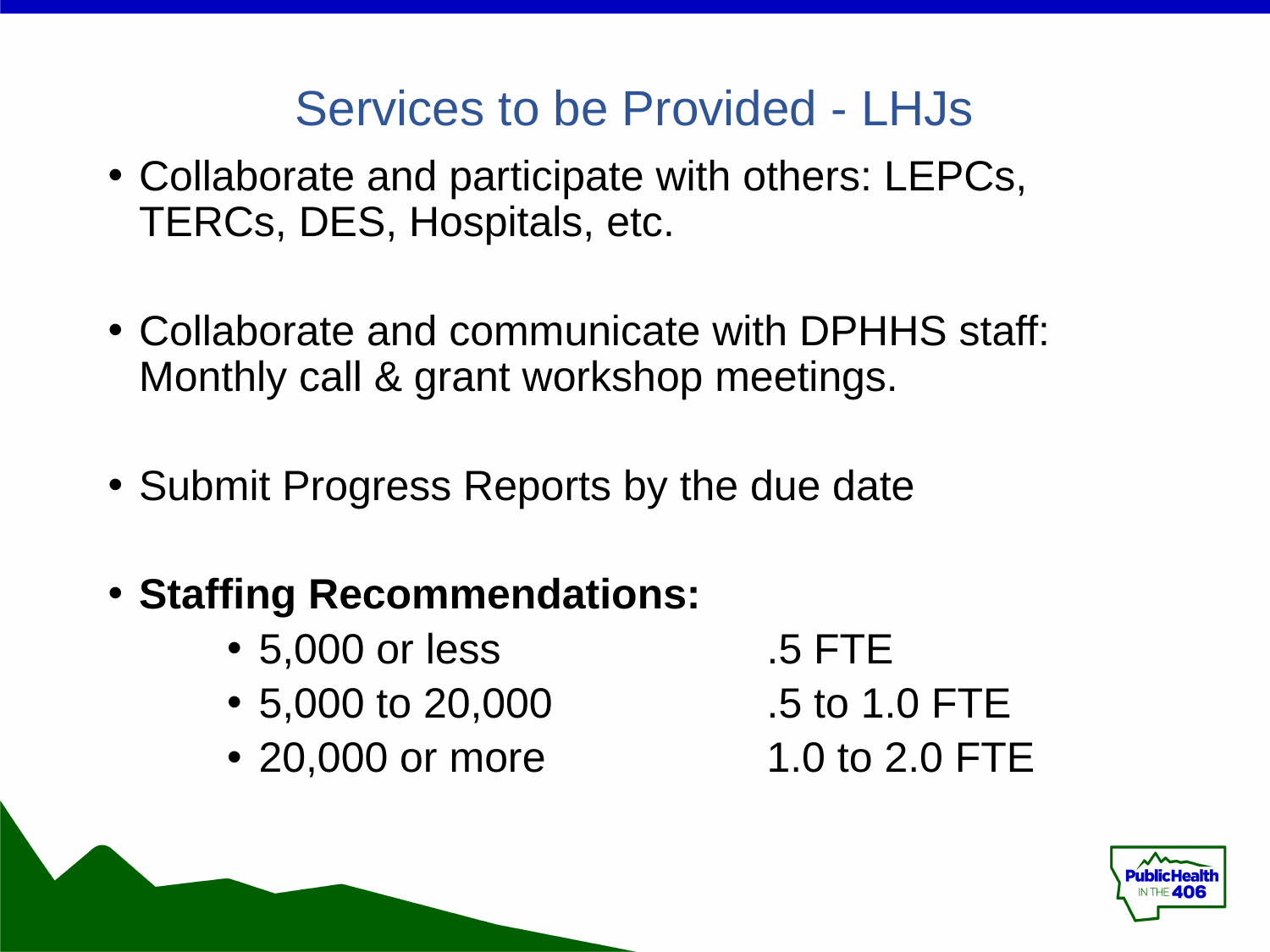

# Services to be Provided - LHJs
Collaborate and participate with others: LEPCs, TERCs, DES, Hospitals, etc.

Collaborate and communicate with DPHHS staff: Monthly call & grant workshop meetings.

Submit Progress Reports by the due date

Staffing Recommendations:
5,000 or less			.5 FTE
5,000 to 20,000		.5 to 1.0 FTE
20,000 or more		1.0 to 2.0 FTE